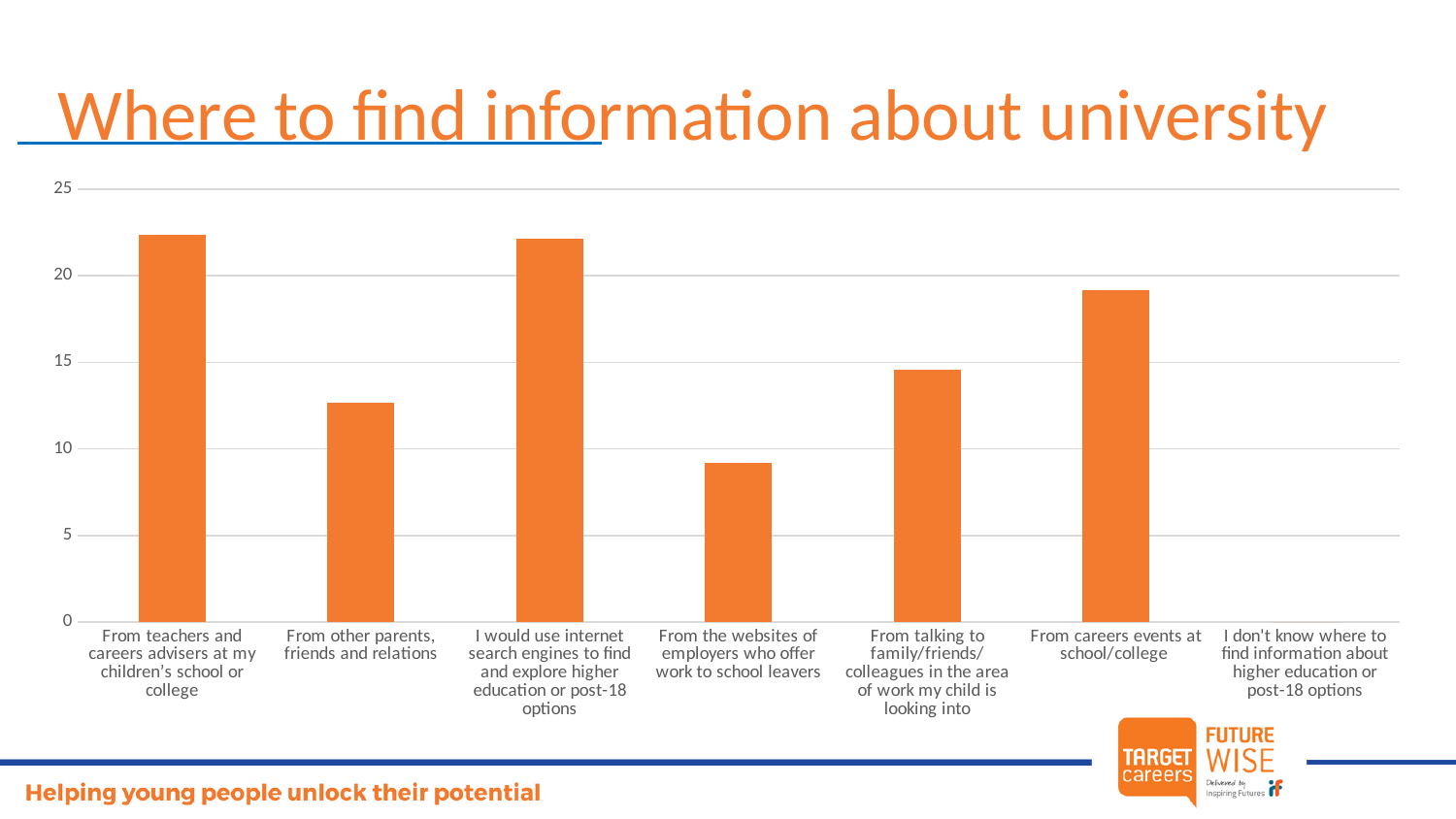

# Where to find information about university

[unsupported chart]